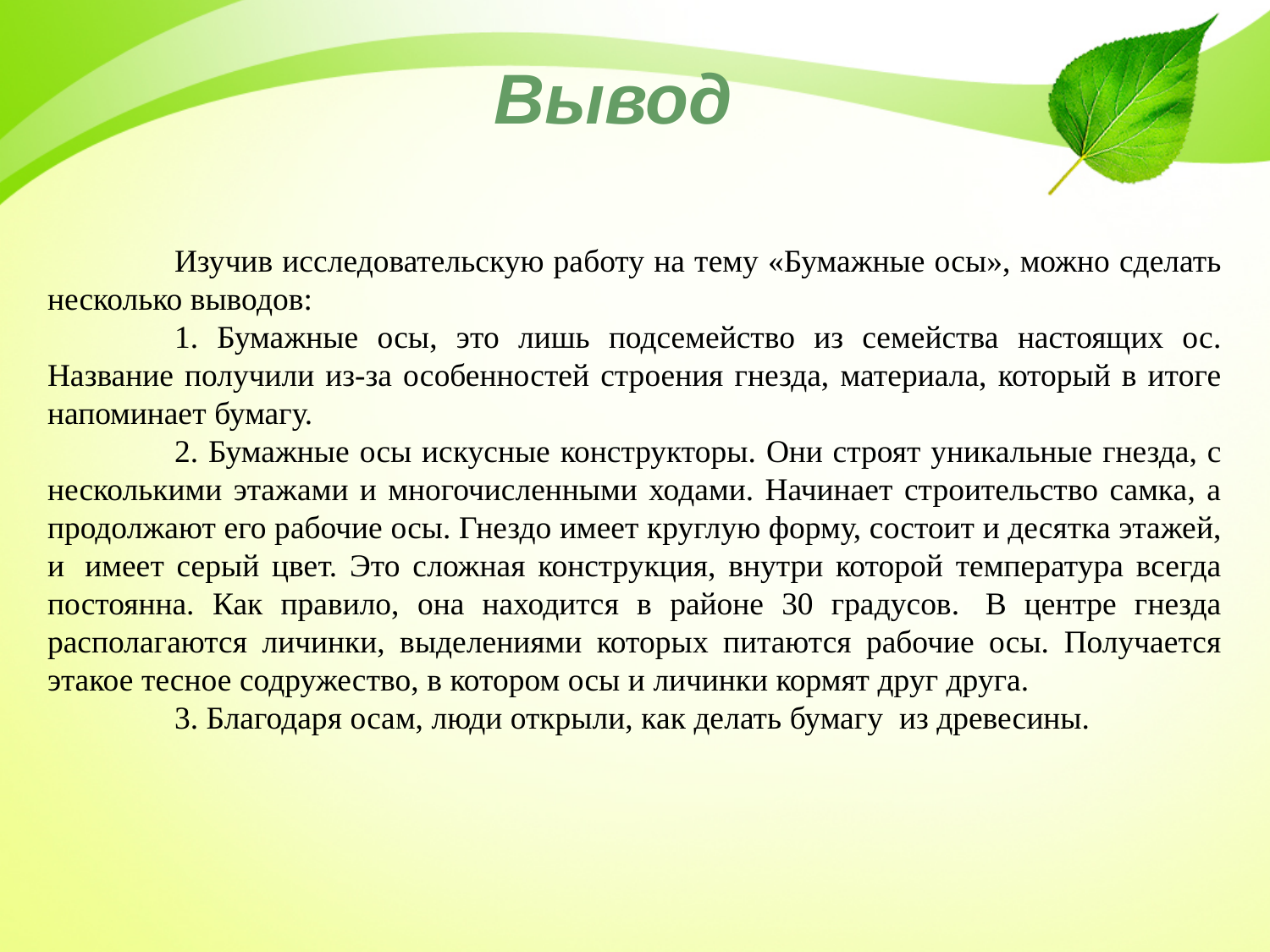

# Вывод

	Изучив исследовательскую работу на тему «Бумажные осы», можно сделать несколько выводов:
	1. Бумажные осы, это лишь подсемейство из семейства настоящих ос. Название получили из-за особенностей строения гнезда, материала, который в итоге напоминает бумагу.
	2. Бумажные осы искусные конструкторы. Они строят уникальные гнезда, с несколькими этажами и многочисленными ходами. Начинает строительство самка, а продолжают его рабочие осы. Гнездо имеет круглую форму, состоит и десятка этажей, и  имеет серый цвет. Это сложная конструкция, внутри которой температура всегда постоянна. Как правило, она находится в районе 30 градусов.  В центре гнезда располагаются личинки, выделениями которых питаются рабочие осы. Получается этакое тесное содружество, в котором осы и личинки кормят друг друга.
	3. Благодаря осам, люди открыли, как делать бумагу  из древесины.